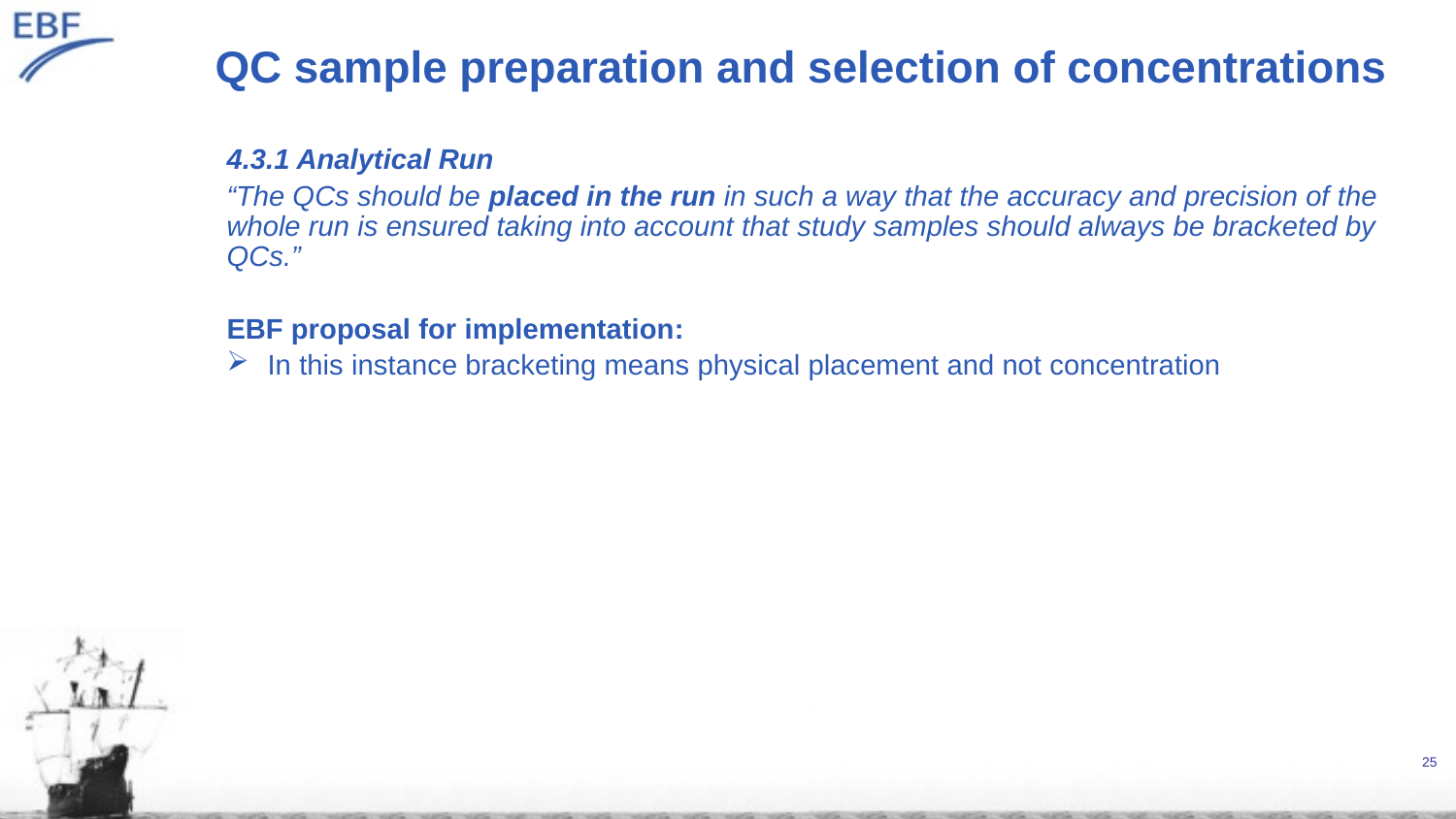

# QC sample preparation and selection of concentrations
4.3.1 Analytical Run
“The QCs should be placed in the run in such a way that the accuracy and precision of the whole run is ensured taking into account that study samples should always be bracketed by QCs.”

EBF proposal for implementation:
In this instance bracketing means physical placement and not concentration
25